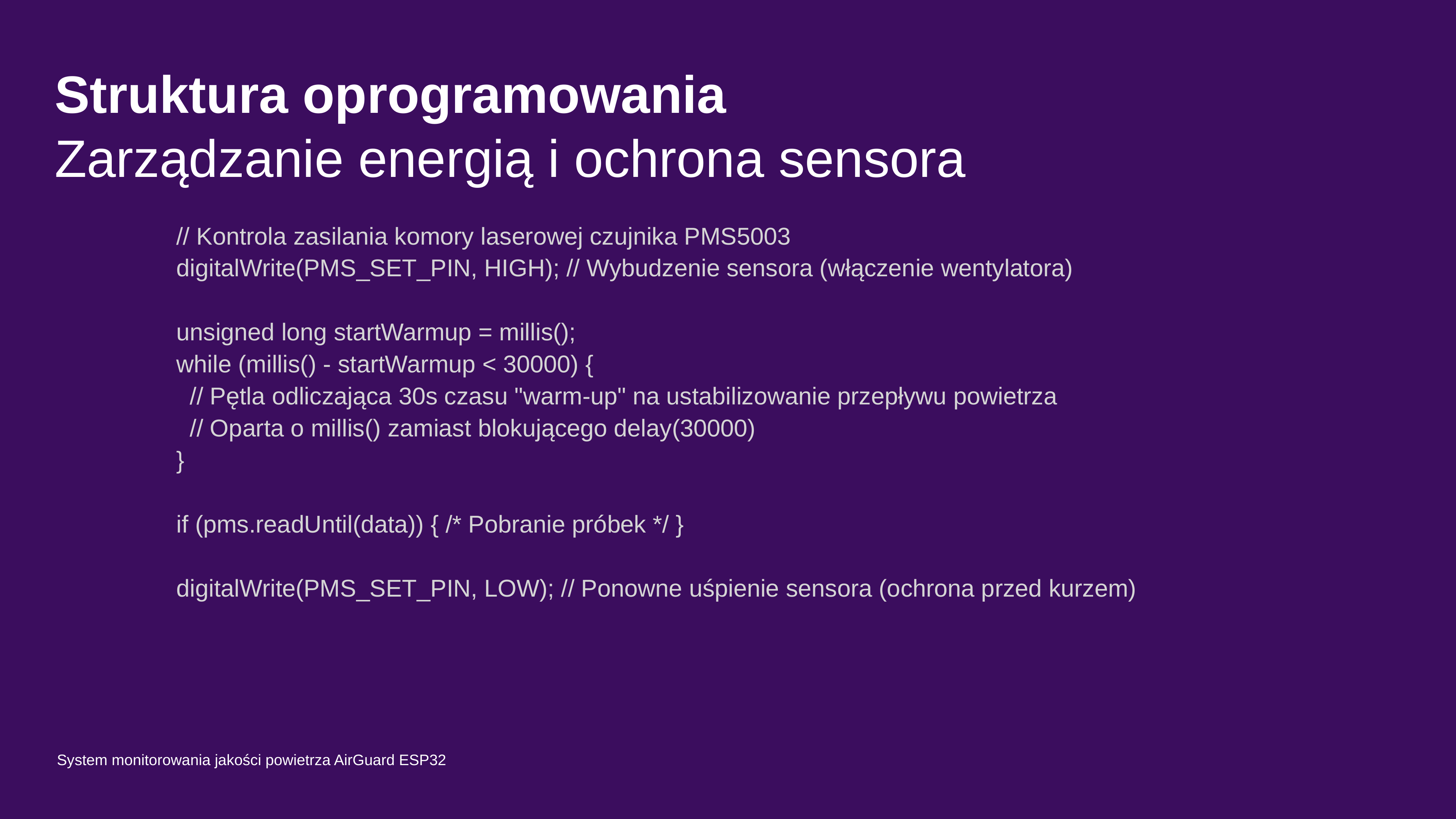

# Struktura oprogramowania
Zarządzanie energią i ochrona sensora
// Kontrola zasilania komory laserowej czujnika PMS5003
digitalWrite(PMS_SET_PIN, HIGH); // Wybudzenie sensora (włączenie wentylatora)

unsigned long startWarmup = millis();
while (millis() - startWarmup < 30000) {
  // Pętla odliczająca 30s czasu "warm-up" na ustabilizowanie przepływu powietrza
  // Oparta o millis() zamiast blokującego delay(30000)
}

if (pms.readUntil(data)) { /* Pobranie próbek */ }

digitalWrite(PMS_SET_PIN, LOW); // Ponowne uśpienie sensora (ochrona przed kurzem)
System monitorowania jakości powietrza AirGuard ESP32